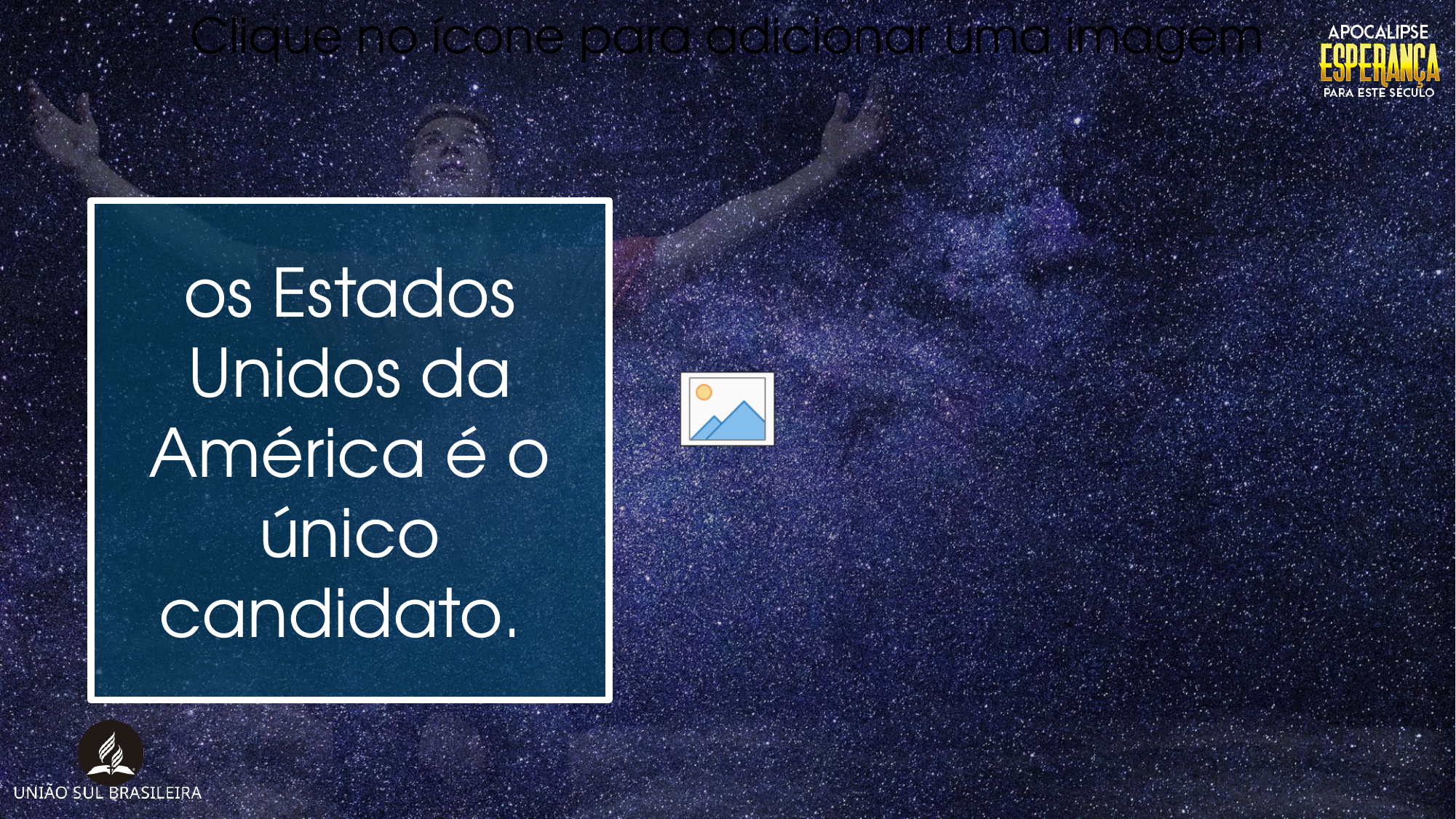

os Estados Unidos da América é o único candidato.